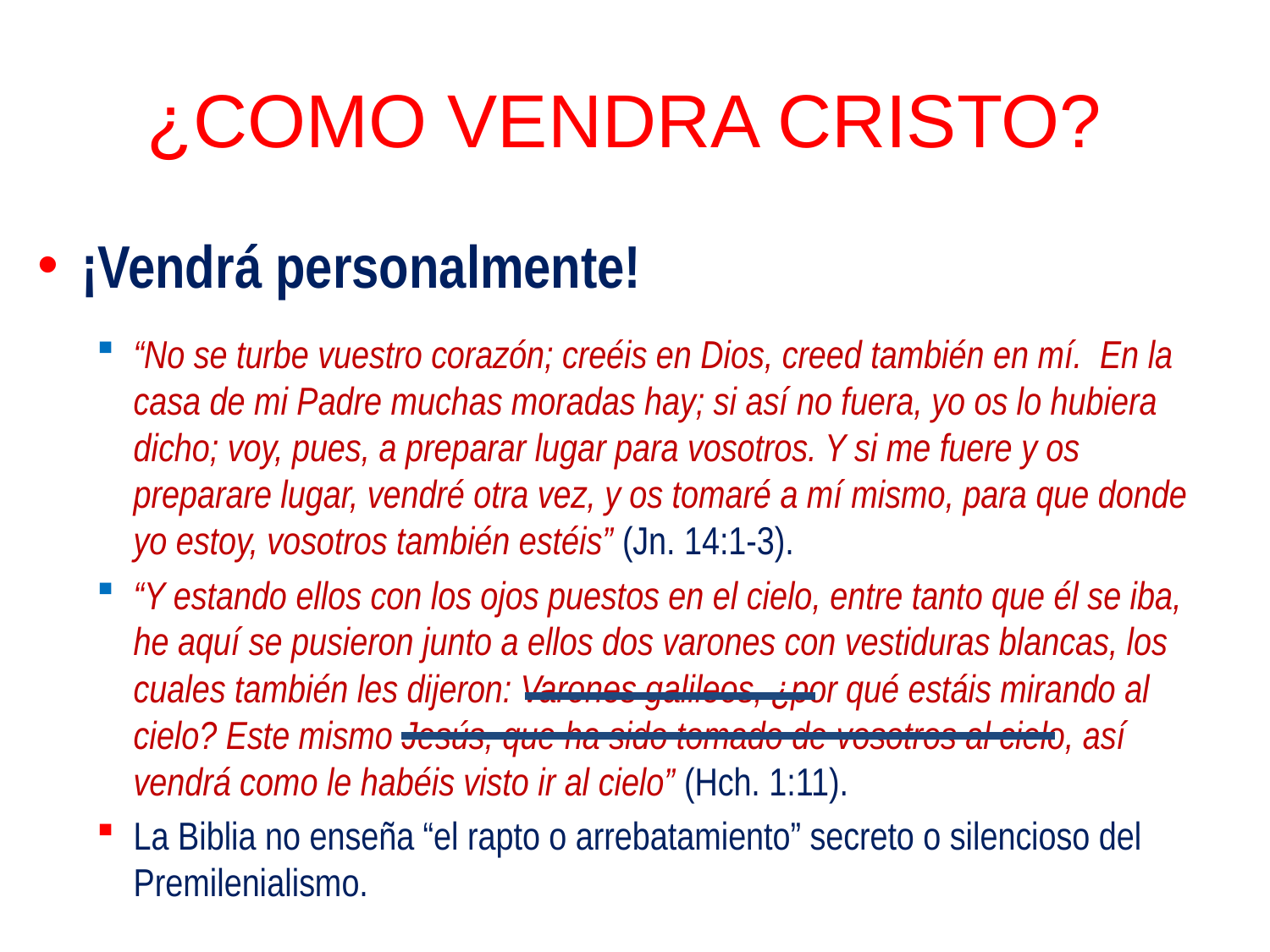

# ¿COMO VENDRA CRISTO?
¡Vendrá personalmente!

“No se turbe vuestro corazón; creéis en Dios, creed también en mí.  En la casa de mi Padre muchas moradas hay; si así no fuera, yo os lo hubiera dicho; voy, pues, a preparar lugar para vosotros. Y si me fuere y os preparare lugar, vendré otra vez, y os tomaré a mí mismo, para que donde yo estoy, vosotros también estéis” (Jn. 14:1-3).
“Y estando ellos con los ojos puestos en el cielo, entre tanto que él se iba, he aquí se pusieron junto a ellos dos varones con vestiduras blancas, los cuales también les dijeron: Varones galileos, ¿por qué estáis mirando al cielo? Este mismo Jesús, que ha sido tomado de vosotros al cielo, así vendrá como le habéis visto ir al cielo” (Hch. 1:11).
La Biblia no enseña “el rapto o arrebatamiento” secreto o silencioso del Premilenialismo.